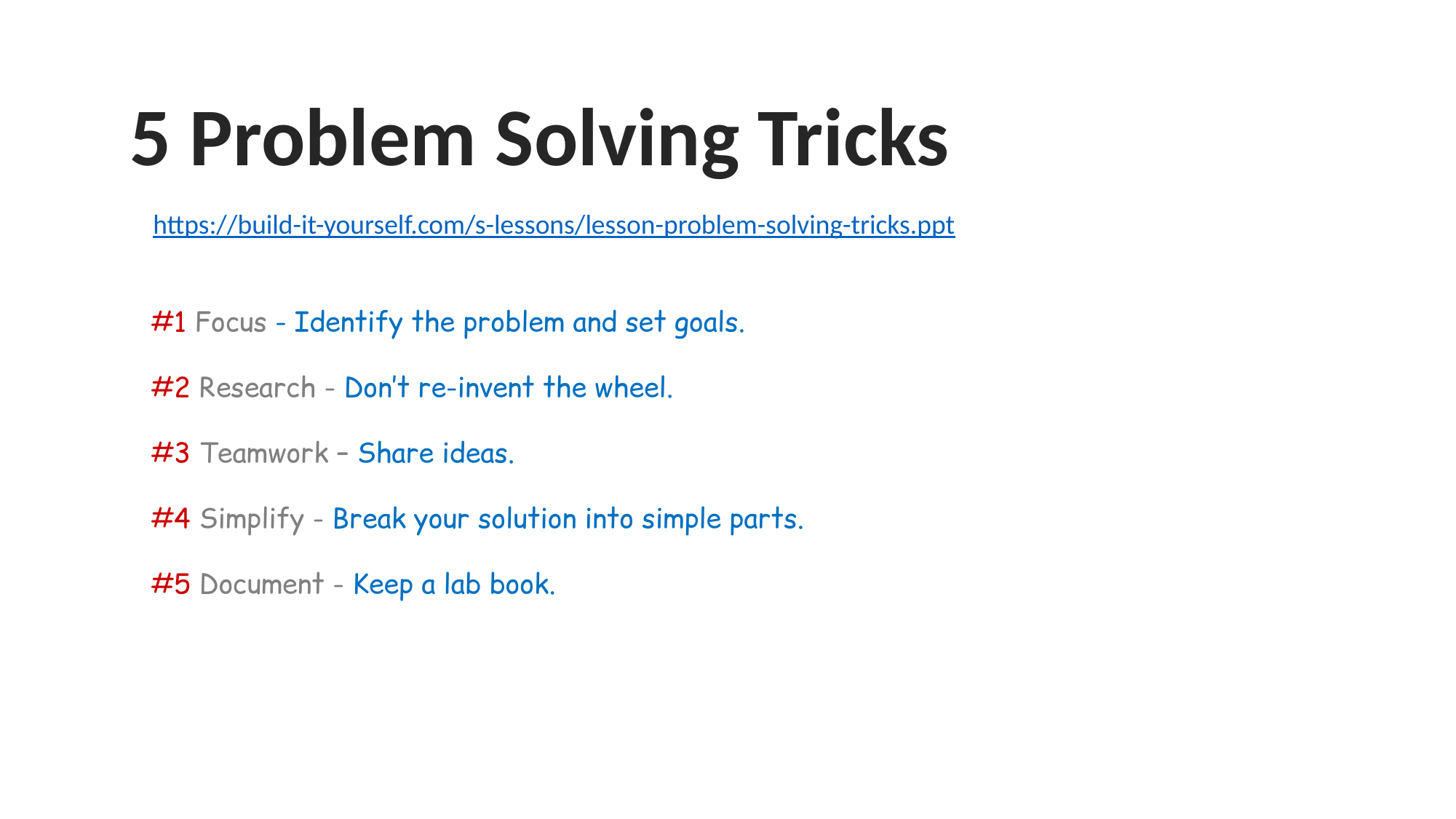

5 Problem Solving Tricks
https://build-it-yourself.com/s-lessons/lesson-problem-solving-tricks.ppt

#1 Focus - Identify the problem and set goals.

#2 Research - Don’t re-invent the wheel.

#3 Teamwork – Share ideas.

#4 Simplify - Break your solution into simple parts.

#5 Document - Keep a lab book.